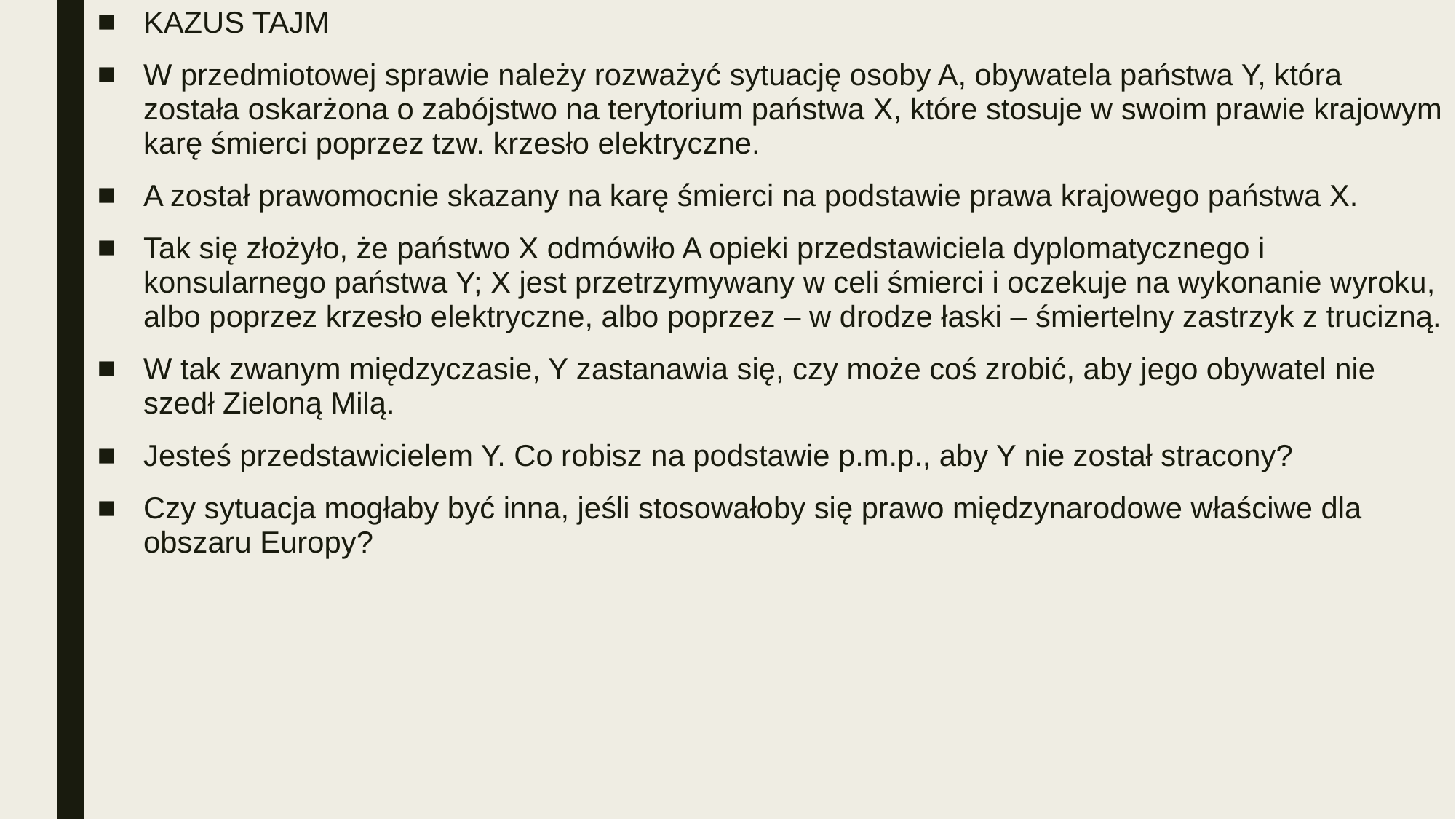

KAZUS TAJM
W przedmiotowej sprawie należy rozważyć sytuację osoby A, obywatela państwa Y, która została oskarżona o zabójstwo na terytorium państwa X, które stosuje w swoim prawie krajowym karę śmierci poprzez tzw. krzesło elektryczne.
A został prawomocnie skazany na karę śmierci na podstawie prawa krajowego państwa X.
Tak się złożyło, że państwo X odmówiło A opieki przedstawiciela dyplomatycznego i konsularnego państwa Y; X jest przetrzymywany w celi śmierci i oczekuje na wykonanie wyroku, albo poprzez krzesło elektryczne, albo poprzez – w drodze łaski – śmiertelny zastrzyk z trucizną.
W tak zwanym międzyczasie, Y zastanawia się, czy może coś zrobić, aby jego obywatel nie szedł Zieloną Milą.
Jesteś przedstawicielem Y. Co robisz na podstawie p.m.p., aby Y nie został stracony?
Czy sytuacja mogłaby być inna, jeśli stosowałoby się prawo międzynarodowe właściwe dla obszaru Europy?